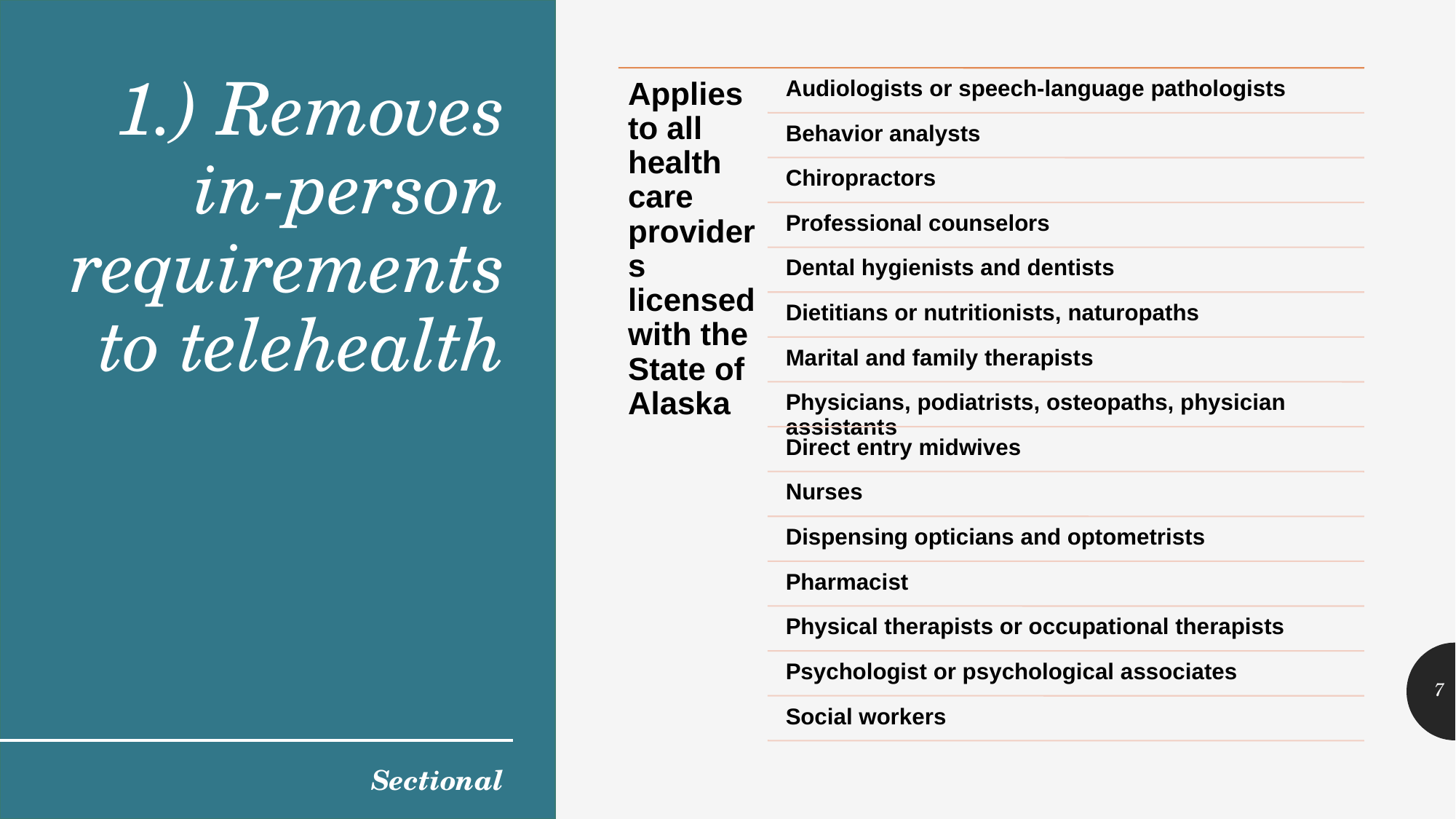

# 1.) Removes in-person requirements to telehealth
Applies to all health care providers licensed with the State of Alaska
Audiologists or speech-language pathologists
Behavior analysts
Chiropractors
Professional counselors
Dental hygienists and dentists
Dietitians or nutritionists, naturopaths
Marital and family therapists
Physicians, podiatrists, osteopaths, physician assistants
Direct entry midwives
Nurses
Dispensing opticians and optometrists
Pharmacist
Physical therapists or occupational therapists
Psychologist or psychological associates
Social workers
7
Sectional